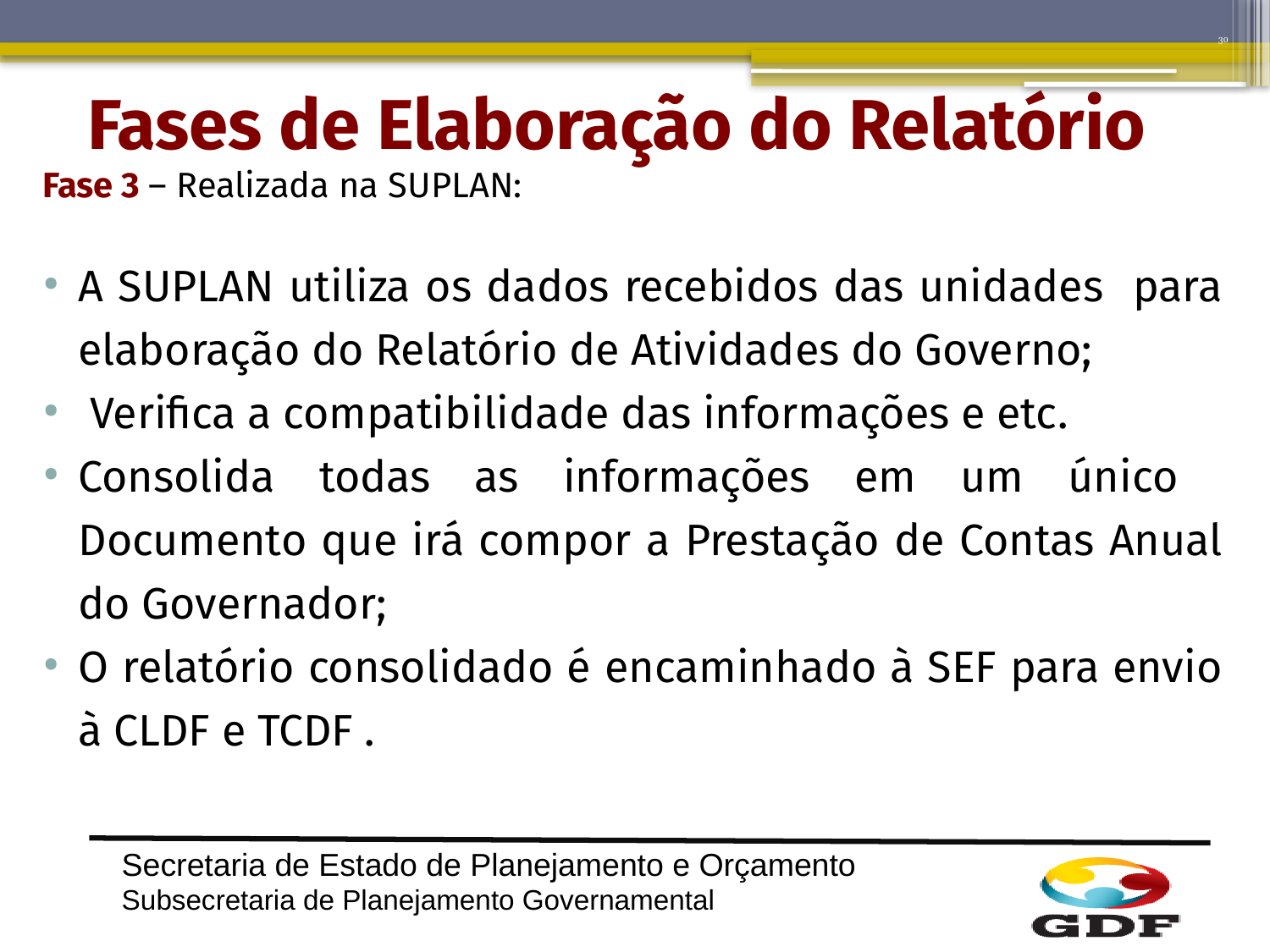

30
# Fases de Elaboração do Relatório
Fase 3 – Realizada na SUPLAN:

A SUPLAN utiliza os dados recebidos das unidades  para elaboração do Relatório de Atividades do Governo;
 Verifica a compatibilidade das informações e etc.
Consolida todas as informações em um único  Documento que irá compor a Prestação de Contas Anual do Governador;
O relatório consolidado é encaminhado à SEF para envio à CLDF e TCDF .